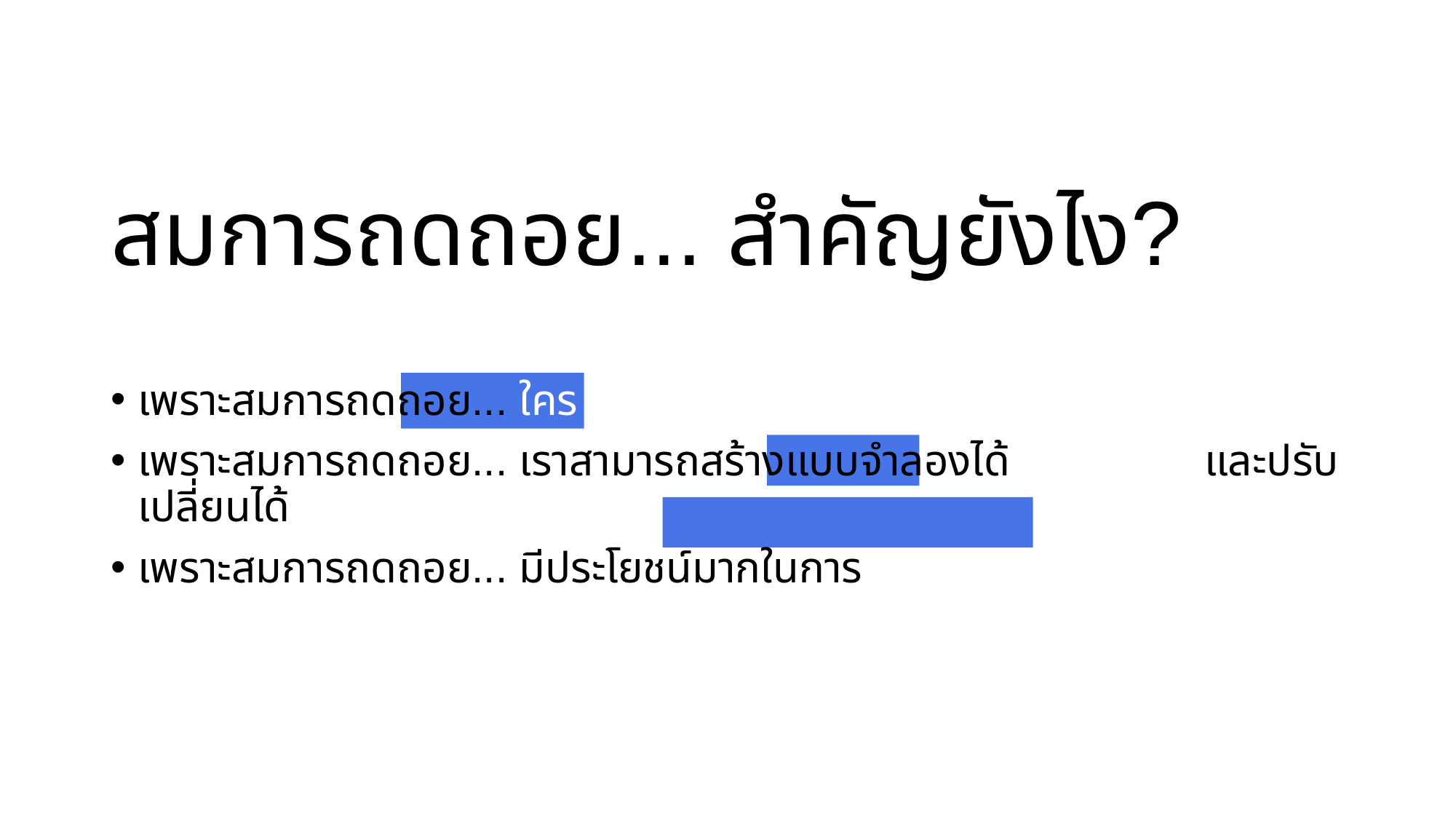

# สมการถดถอย... สำคัญยังไง?
เพราะสมการถดถอย... ใคร ๆ ก็ใช้กัน
เพราะสมการถดถอย... เราสามารถสร้างแบบจำลองได้หลากหลาย และปรับเปลี่ยนได้
เพราะสมการถดถอย... มีประโยชน์มากในการวิเคราะห์ธุรกิจและการทำวิจัย